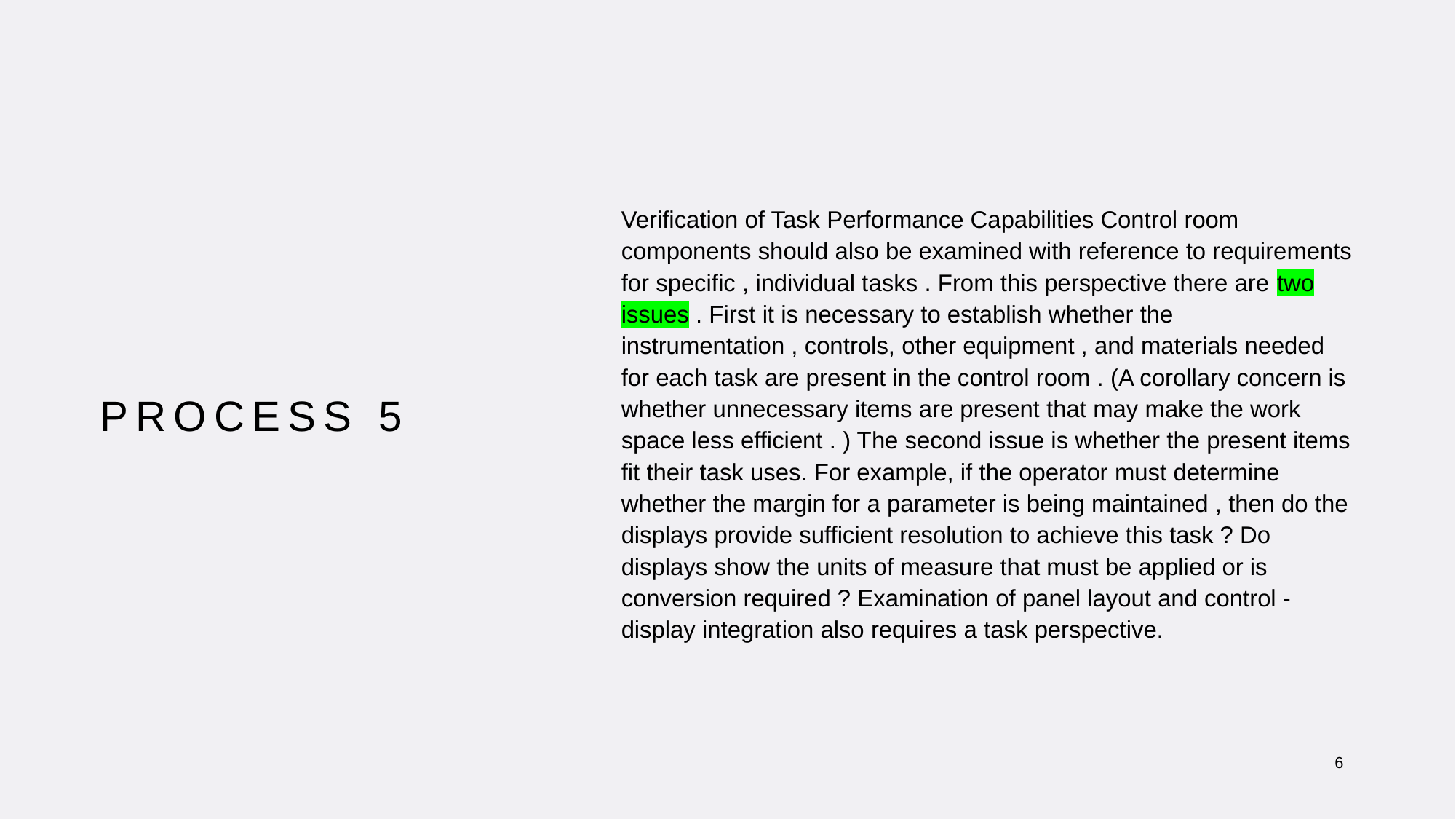

Verification of Task Performance Capabilities Control room components should also be examined with reference to requirements for specific , individual tasks . From this perspective there are two issues . First it is necessary to establish whether the instrumentation , controls, other equipment , and materials needed for each task are present in the control room . (A corollary concern is whether unnecessary items are present that may make the work space less efficient . ) The second issue is whether the present items fit their task uses. For example, if the operator must determine whether the margin for a parameter is being maintained , then do the displays provide sufficient resolution to achieve this task ? Do displays show the units of measure that must be applied or is conversion required ? Examination of panel layout and control -display integration also requires a task perspective.
# Process 5
6